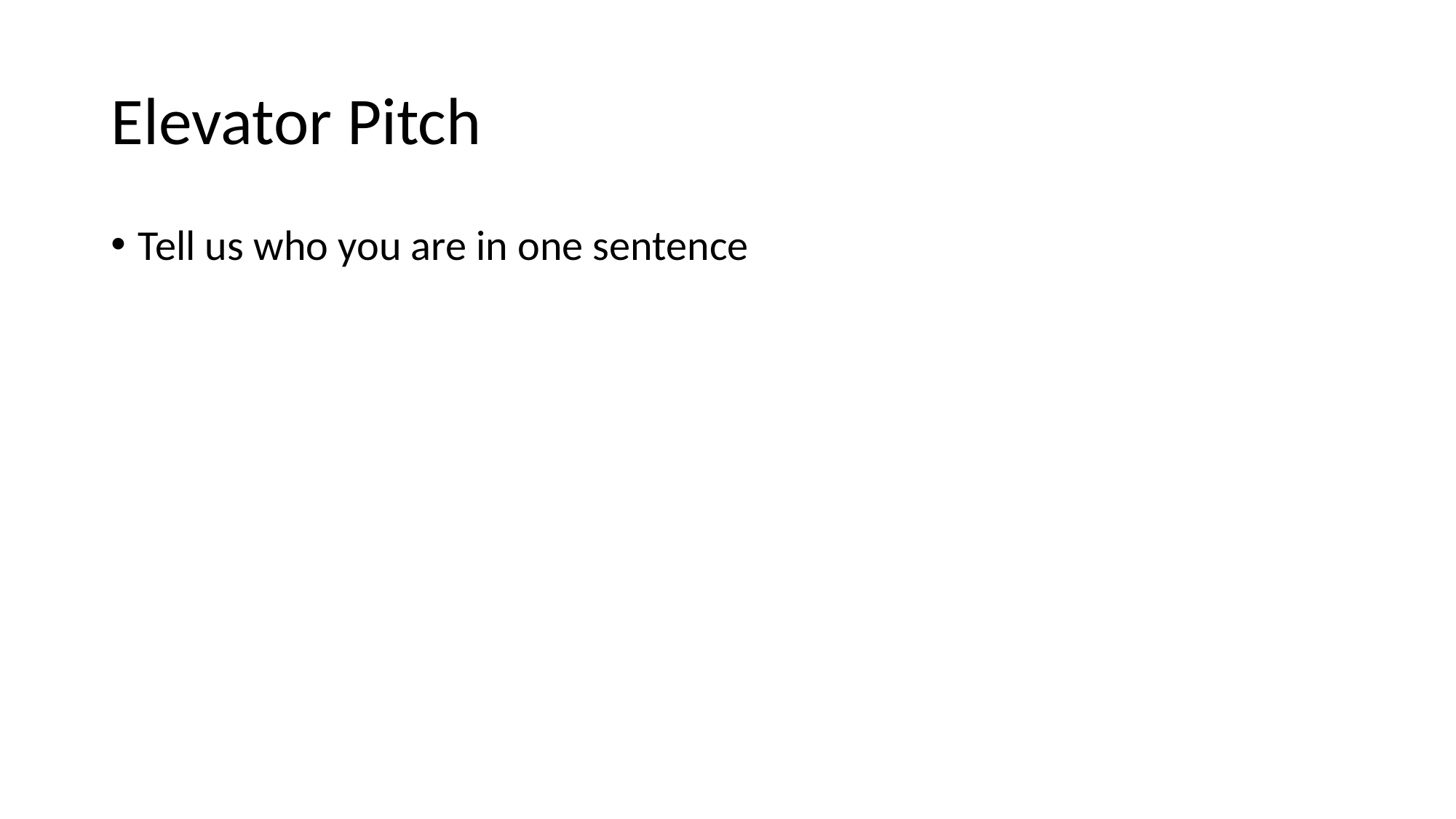

# Elevator Pitch
Tell us who you are in one sentence